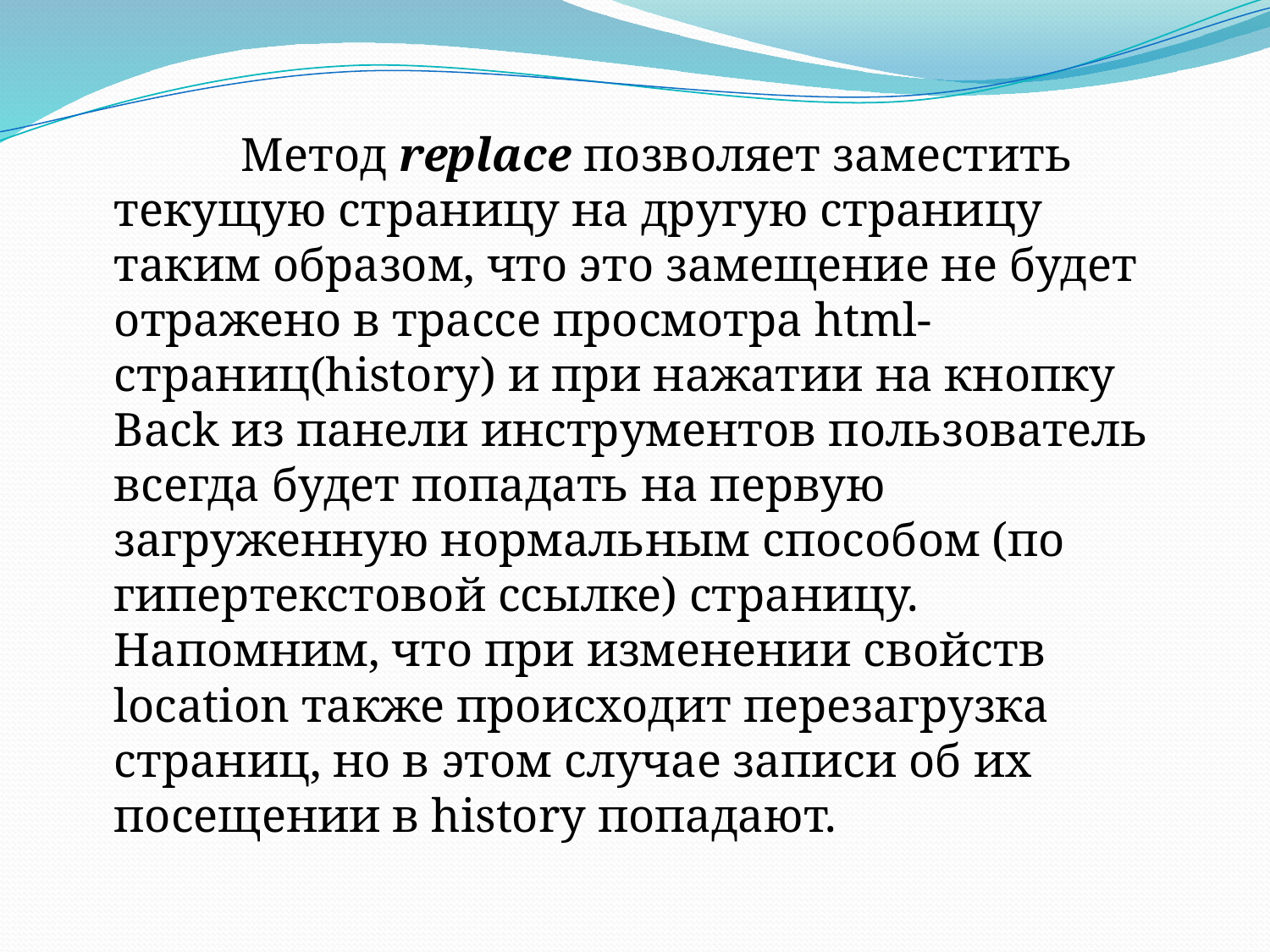

Метод replace позволяет заместить текущую страницу на другую страницу таким образом, что это замещение не будет отражено в трассе просмотра html-страниц(history) и при нажатии на кнопку Back из панели инструментов пользователь всегда будет попадать на первую загруженную нормальным способом (по гипертекстовой ссылке) страницу. Напомним, что при изменении свойств location также происходит перезагрузка страниц, но в этом случае записи об их посещении в history попадают.